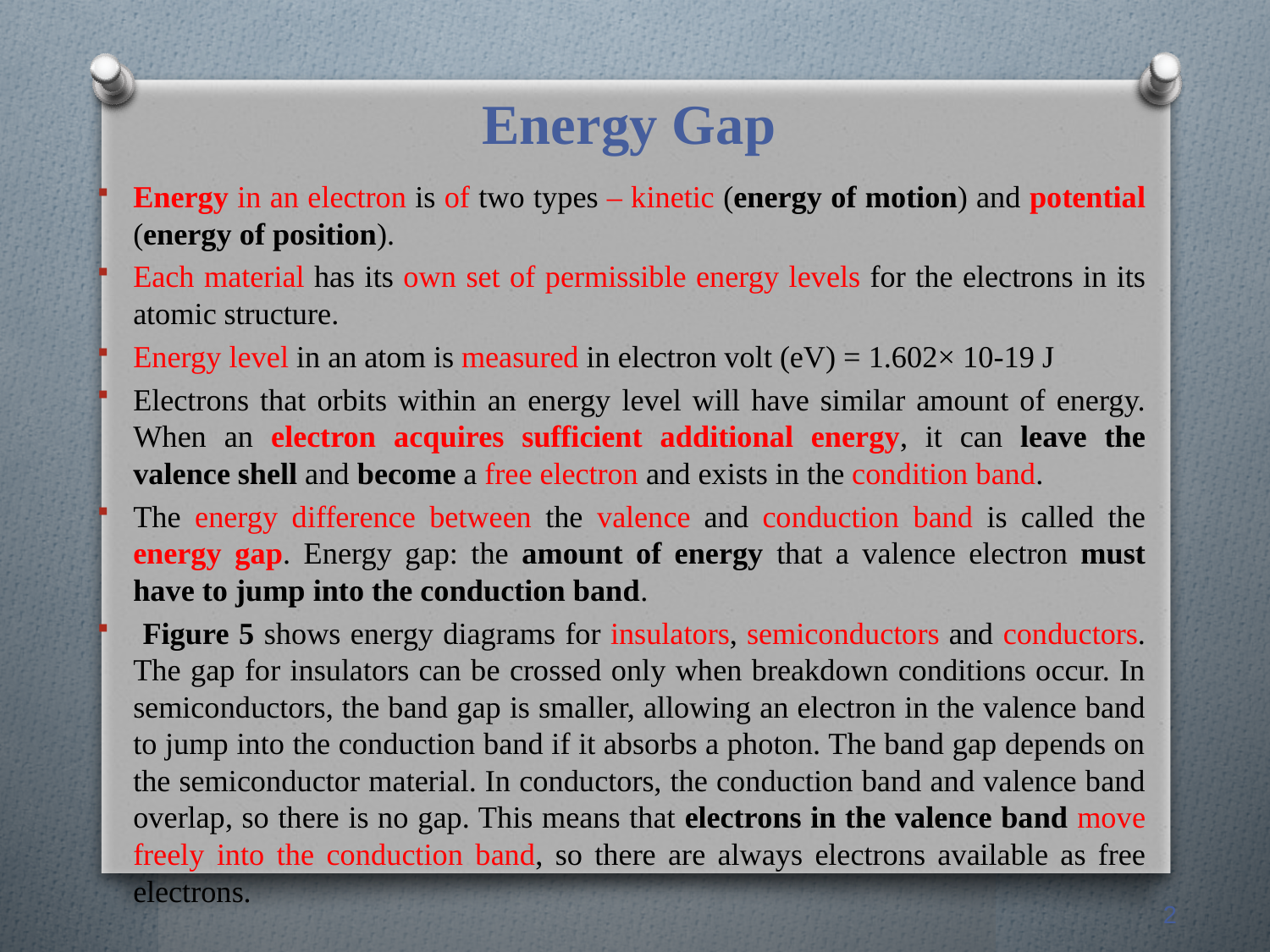

# Energy Gap
Energy in an electron is of two types – kinetic (energy of motion) and potential (energy of position).
Each material has its own set of permissible energy levels for the electrons in its atomic structure.
Energy level in an atom is measured in electron volt (eV) = 1.602× 10-19 J
Electrons that orbits within an energy level will have similar amount of energy. When an electron acquires sufficient additional energy, it can leave the valence shell and become a free electron and exists in the condition band.
The energy difference between the valence and conduction band is called the energy gap. Energy gap: the amount of energy that a valence electron must have to jump into the conduction band.
 Figure 5 shows energy diagrams for insulators, semiconductors and conductors. The gap for insulators can be crossed only when breakdown conditions occur. In semiconductors, the band gap is smaller, allowing an electron in the valence band to jump into the conduction band if it absorbs a photon. The band gap depends on the semiconductor material. In conductors, the conduction band and valence band overlap, so there is no gap. This means that electrons in the valence band move freely into the conduction band, so there are always electrons available as free electrons.
2